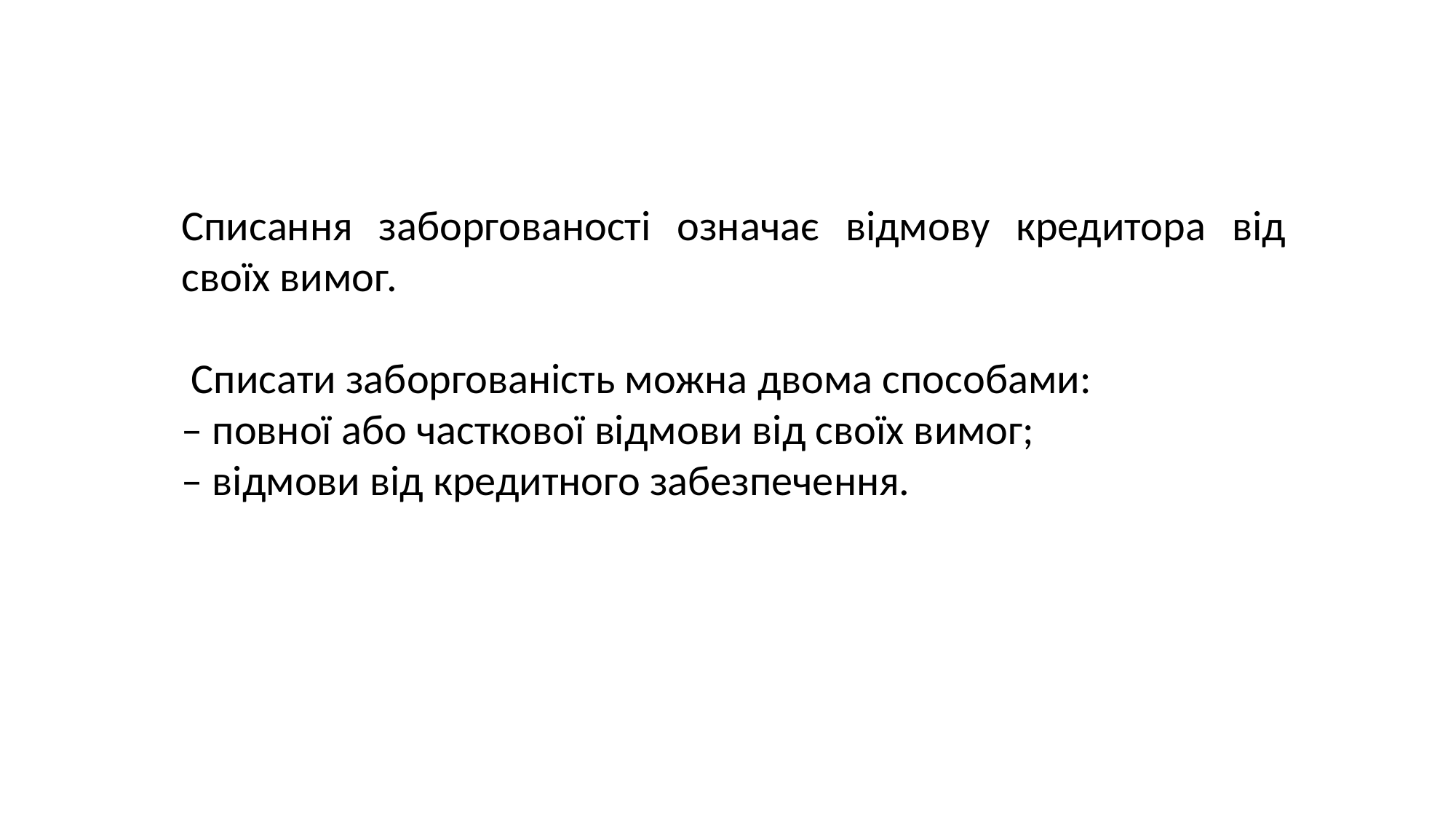

Списання заборгованості означає відмову кредитора від своїх вимог.

 Списати заборгованість можна двома способами:
– повної або часткової відмови від своїх вимог;
– відмови від кредитного забезпечення.